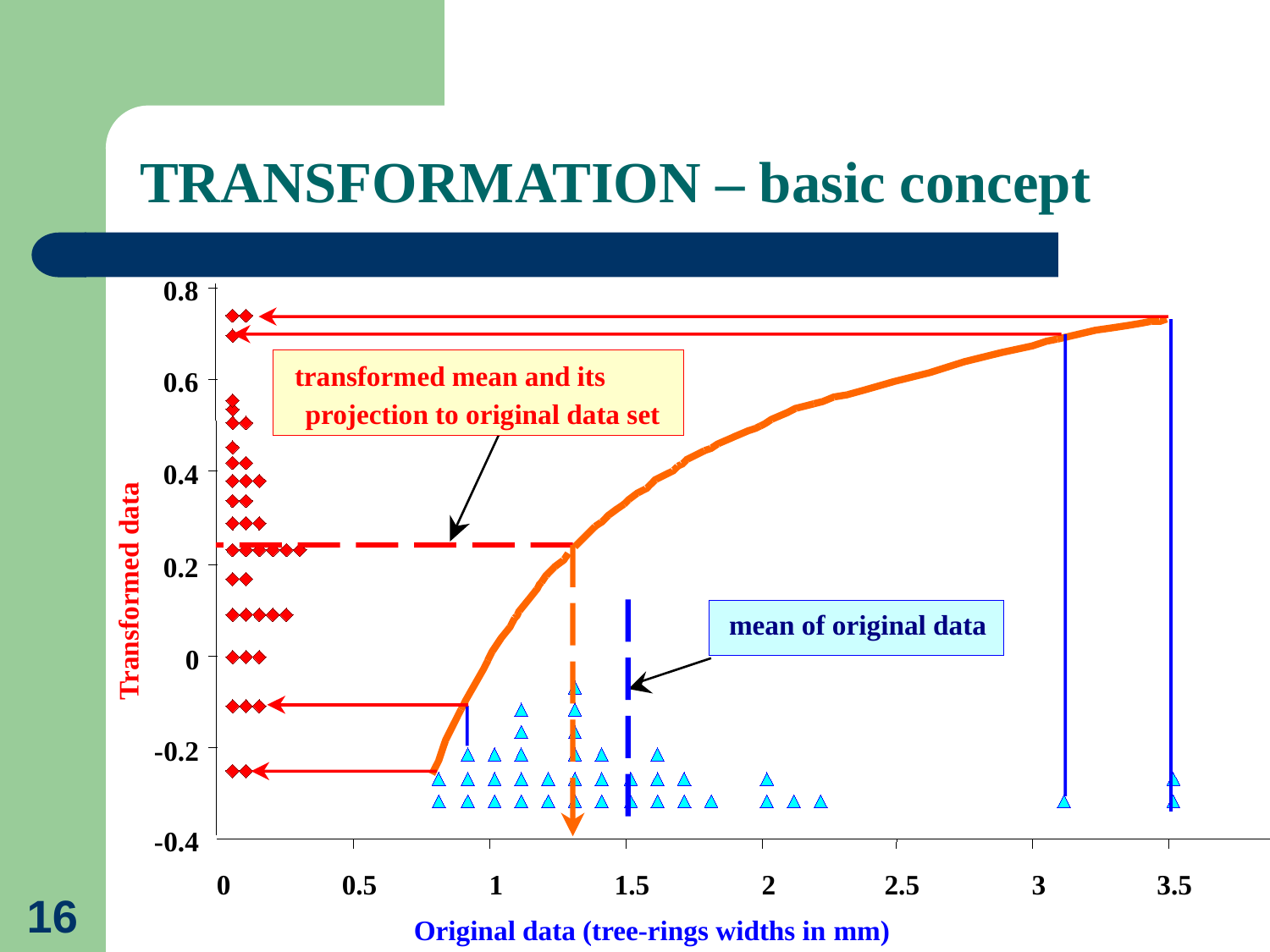

# TRANSFORMATION – basic concept

0.8

transformed mean and its

0.6

projection to original data set

0.4

0.2

Transformed data

mean of original data

0

-
0.2

-
0.4

0
0.5
1
1.5
2
2.5
3
3.5
4

Original data (tree-rings widths in mm)

16